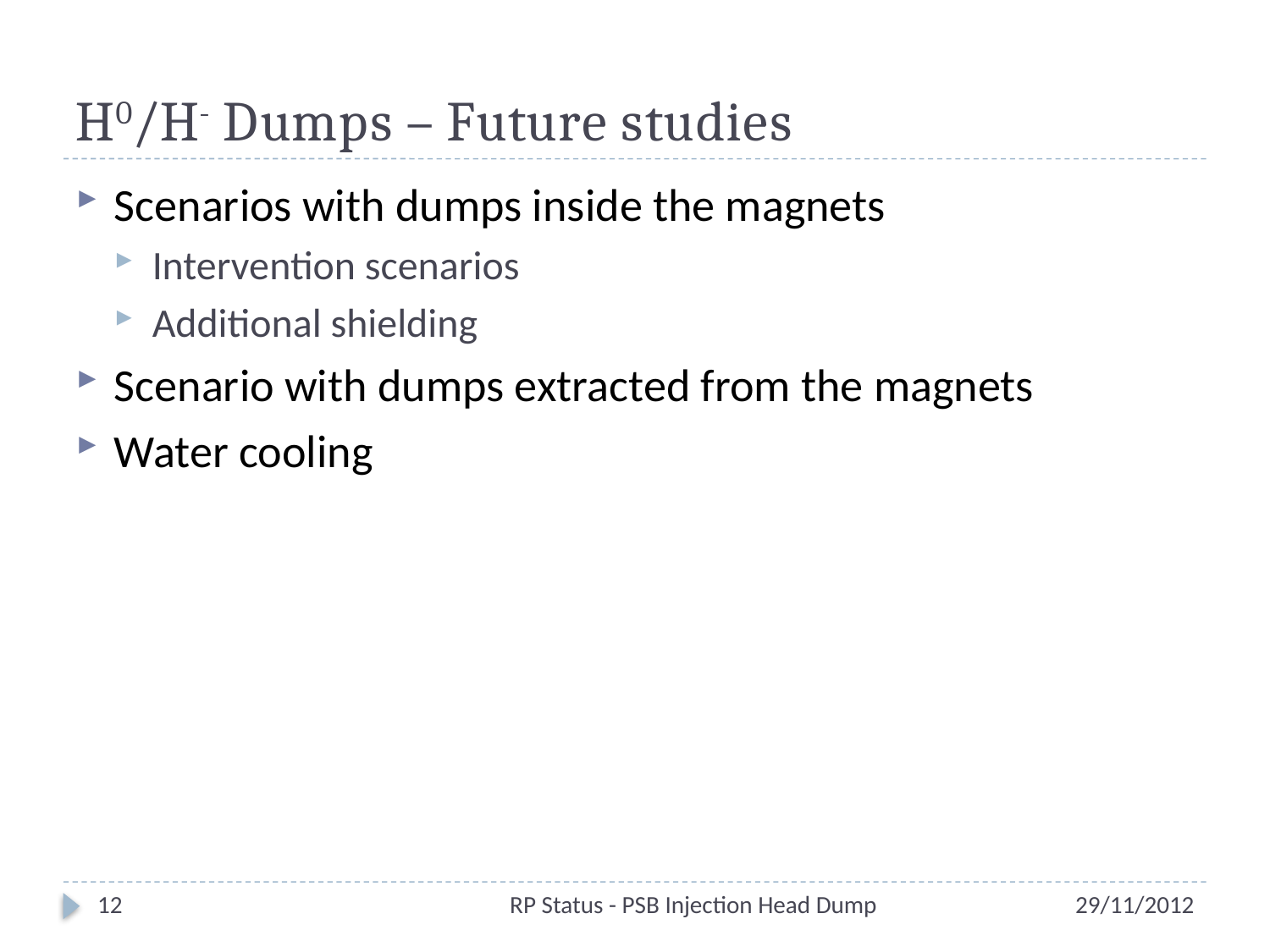

# H0/H- Dumps – Future studies
Scenarios with dumps inside the magnets
Intervention scenarios
Additional shielding
Scenario with dumps extracted from the magnets
Water cooling

12
RP Status - PSB Injection Head Dump
29/11/2012